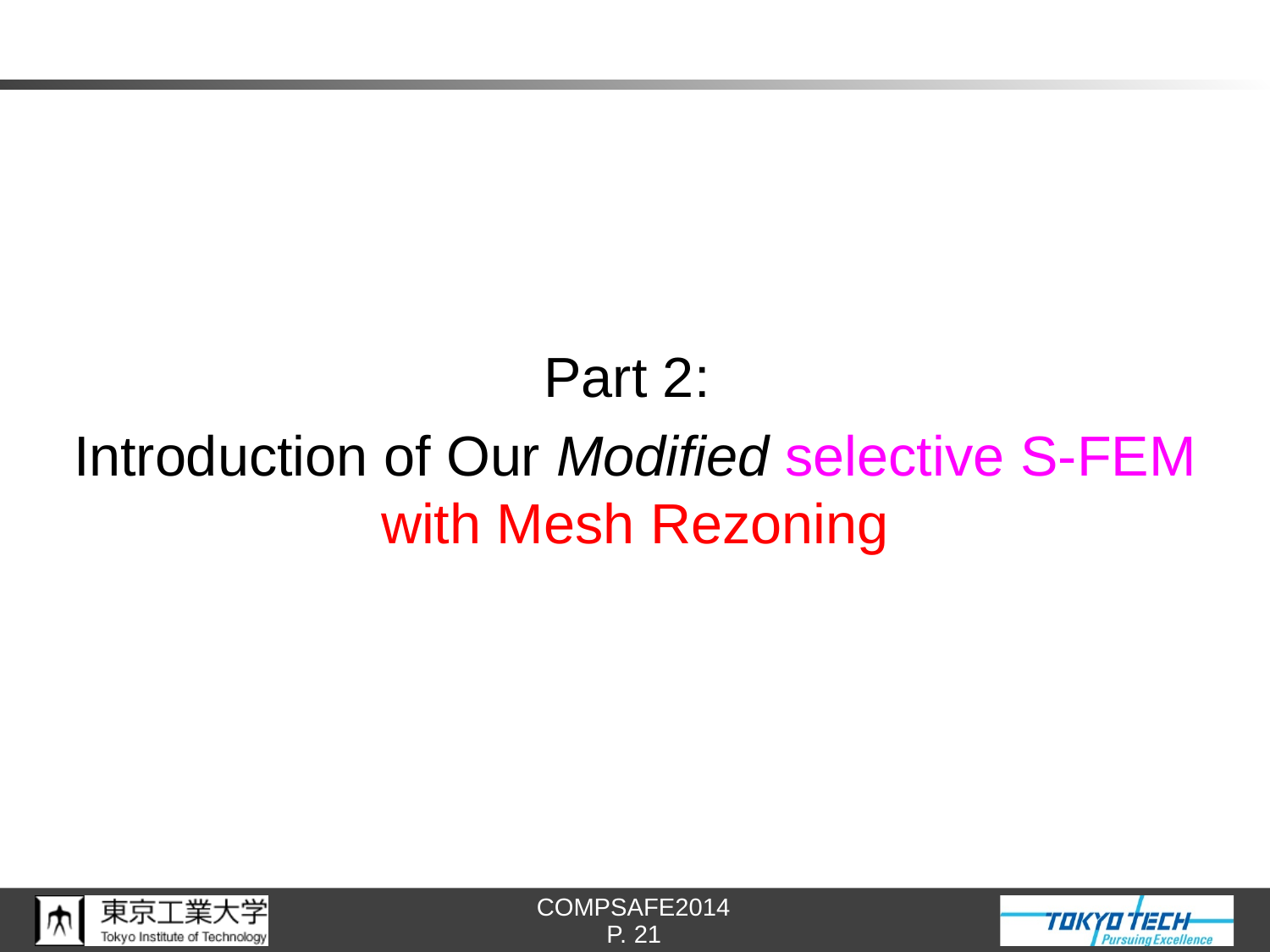

#
Part 2:
Introduction of Our Modified selective S-FEM
with Mesh Rezoning

P. 21